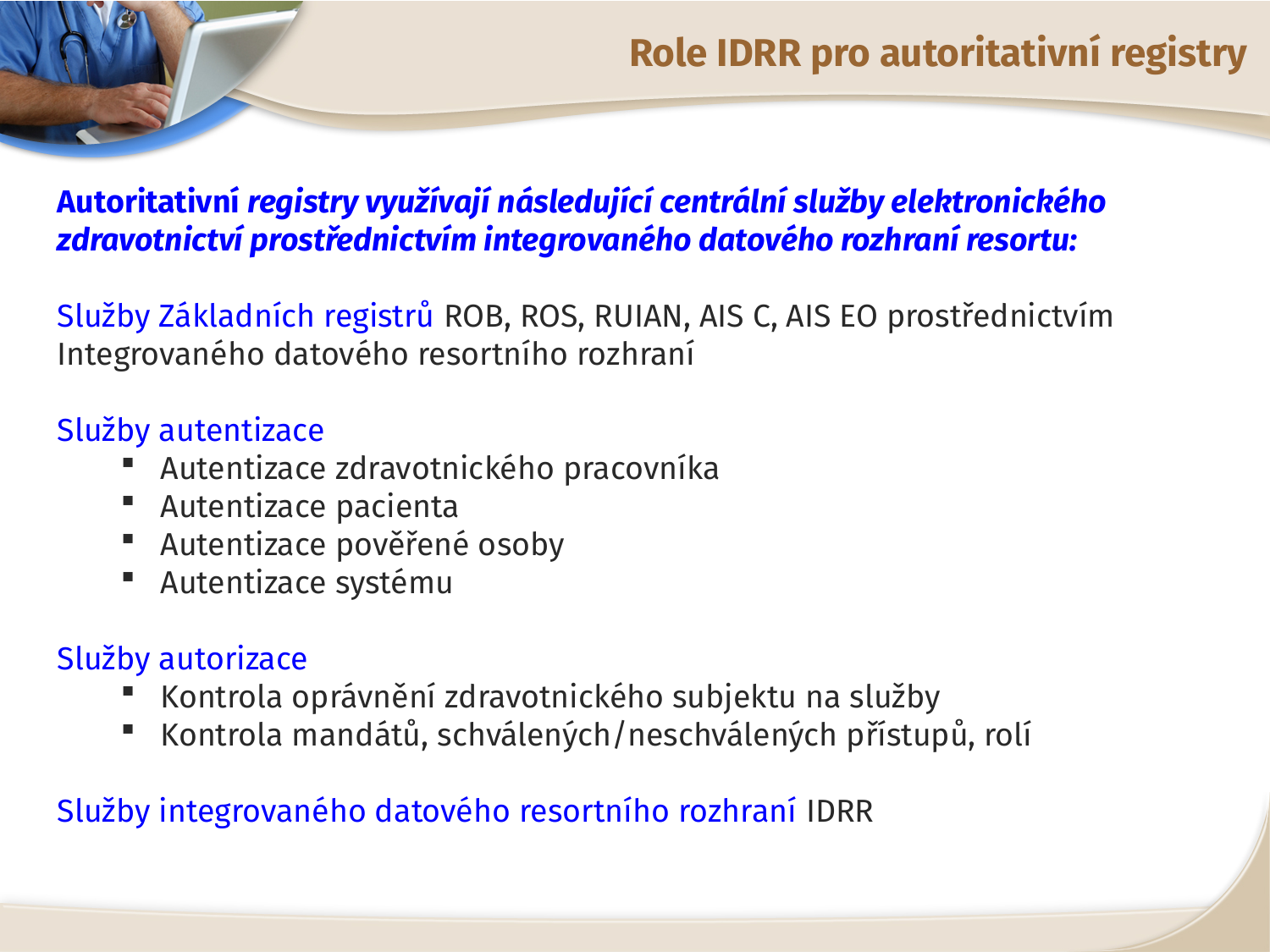

# Role IDRR pro autoritativní registry
Autoritativní registry využívají následující centrální služby elektronického zdravotnictví prostřednictvím integrovaného datového rozhraní resortu:

Služby Základních registrů ROB, ROS, RUIAN, AIS C, AIS EO prostřednictvím Integrovaného datového resortního rozhraní

Služby autentizace
Autentizace zdravotnického pracovníka
Autentizace pacienta
Autentizace pověřené osoby
Autentizace systému

Služby autorizace
Kontrola oprávnění zdravotnického subjektu na služby
Kontrola mandátů, schválených/neschválených přístupů, rolí

Služby integrovaného datového resortního rozhraní IDRR